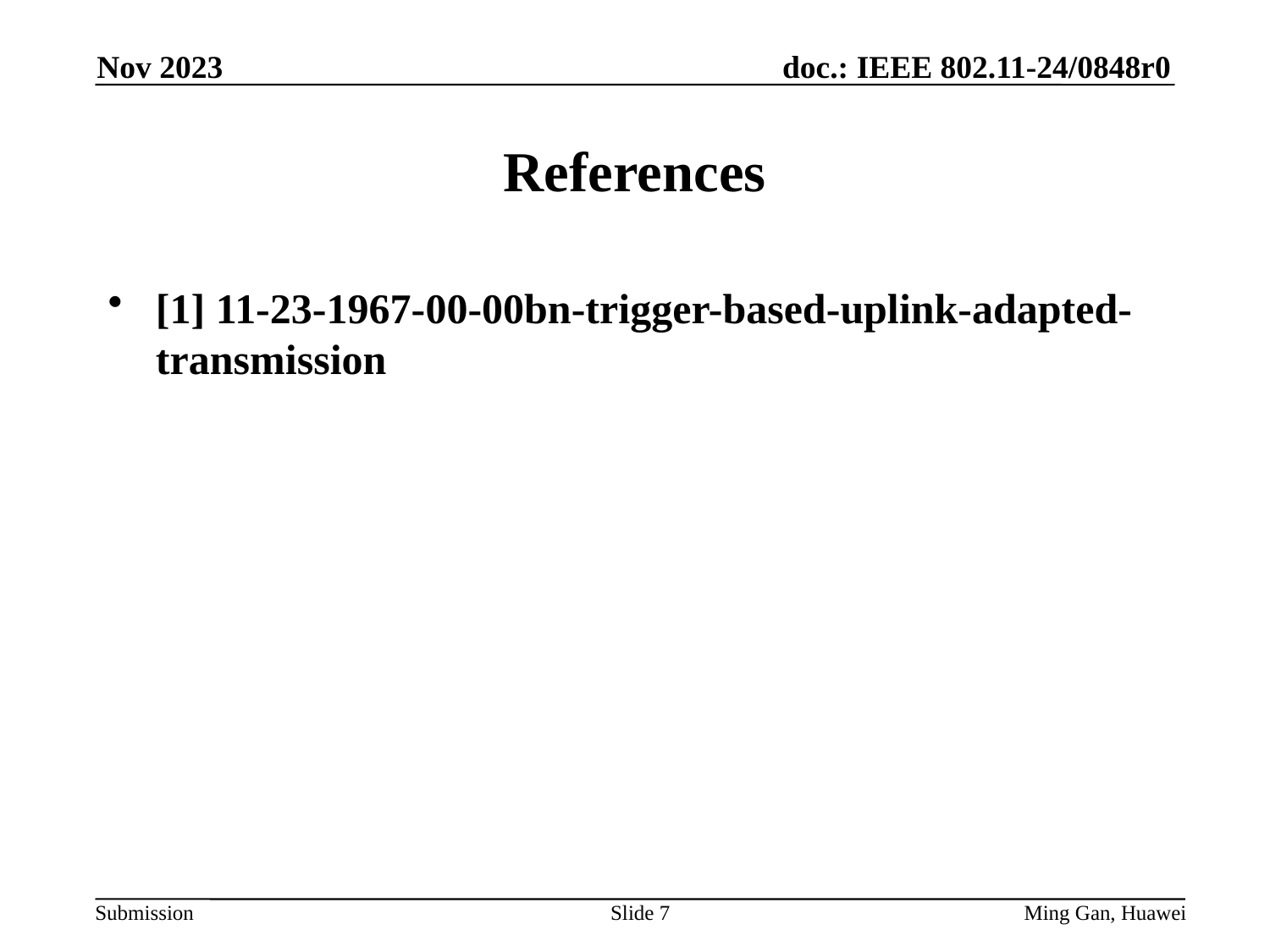

Nov 2023
# References
[1] 11-23-1967-00-00bn-trigger-based-uplink-adapted-transmission
Slide 7
Ming Gan, Huawei